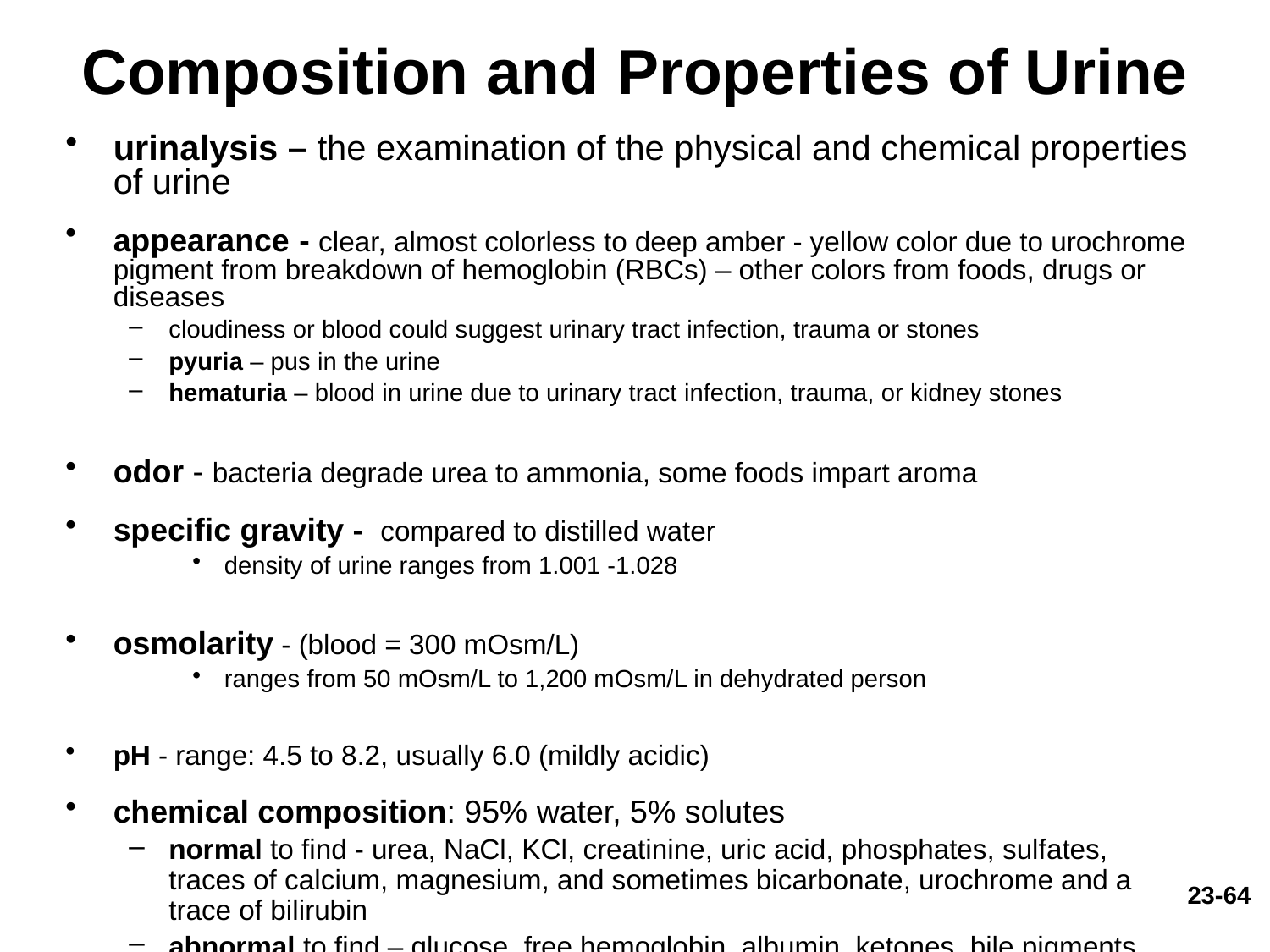

# Composition and Properties of Urine
urinalysis – the examination of the physical and chemical properties of urine

appearance - clear, almost colorless to deep amber - yellow color due to urochrome pigment from breakdown of hemoglobin (RBCs) – other colors from foods, drugs or diseases
cloudiness or blood could suggest urinary tract infection, trauma or stones
pyuria – pus in the urine
hematuria – blood in urine due to urinary tract infection, trauma, or kidney stones

odor - bacteria degrade urea to ammonia, some foods impart aroma

specific gravity -  compared to distilled water
density of urine ranges from 1.001 -1.028

osmolarity - (blood = 300 mOsm/L)
ranges from 50 mOsm/L to 1,200 mOsm/L in dehydrated person

pH - range: 4.5 to 8.2, usually 6.0 (mildly acidic)

chemical composition: 95% water, 5% solutes
normal to find - urea, NaCl, KCl, creatinine, uric acid, phosphates, sulfates, traces of calcium, magnesium, and sometimes bicarbonate, urochrome and a trace of bilirubin
abnormal to find – glucose, free hemoglobin, albumin, ketones, bile pigments
23-64